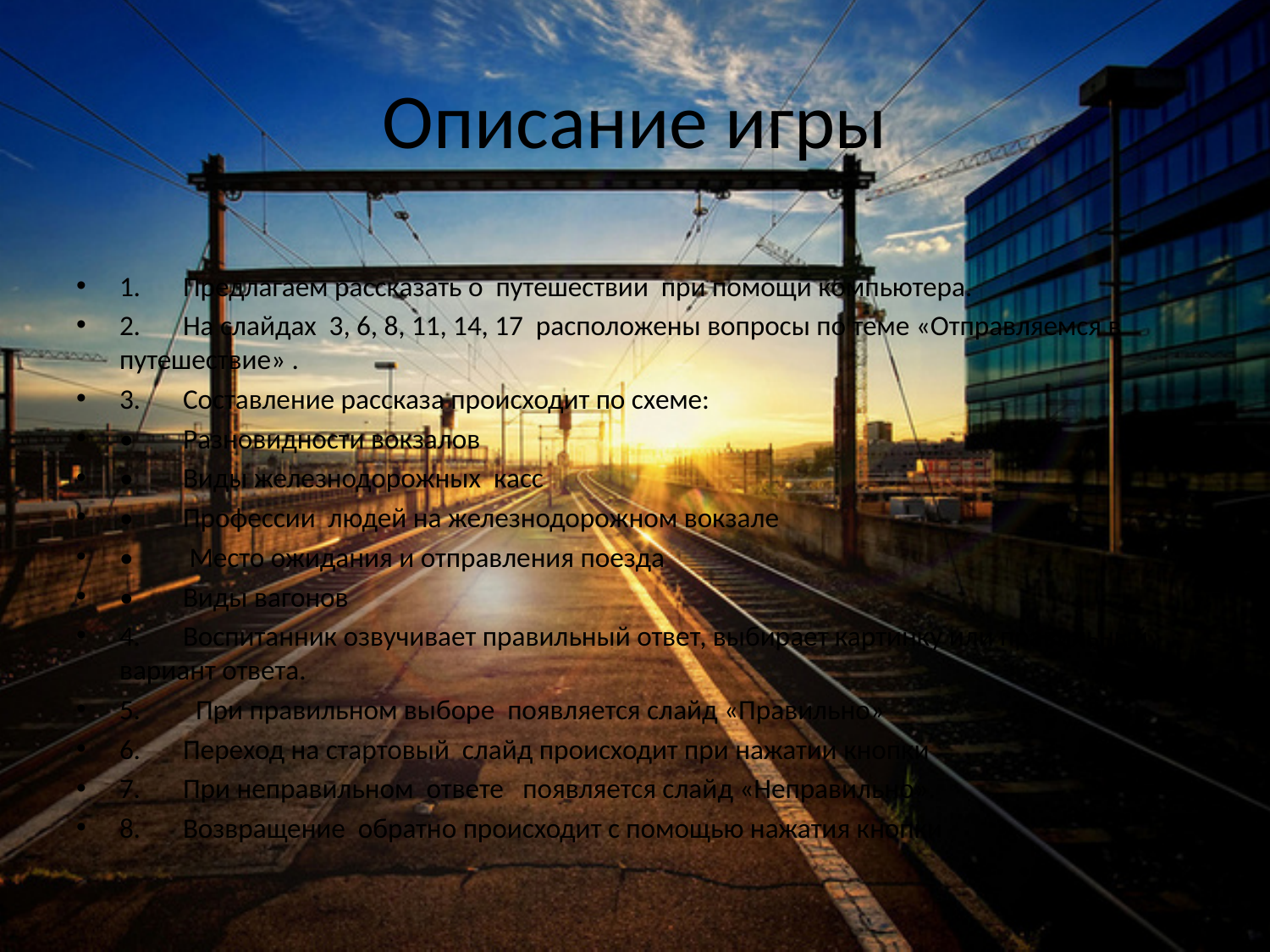

# Описание игры

1.	Предлагаем рассказать о  путешествии  при помощи компьютера.
2.	На слайдах  3, 6, 8, 11, 14, 17  расположены вопросы по теме «Отправляемся в путешествие» .
3.	Составление рассказа происходит по схеме:
•	Разновидности вокзалов
•	Виды железнодорожных  касс
•	Профессии  людей на железнодорожном вокзале
•	 Место ожидания и отправления поезда
•	Виды вагонов
4.	Воспитанник озвучивает правильный ответ, выбирает картинку или правильный вариант ответа.
5.	  При правильном выборе  появляется слайд «Правильно»
6.	Переход на стартовый  слайд происходит при нажатии кнопки
7.	При неправильном  ответе   появляется слайд «Неправильно».
8.	Возвращение  обратно происходит с помощью нажатия кнопки